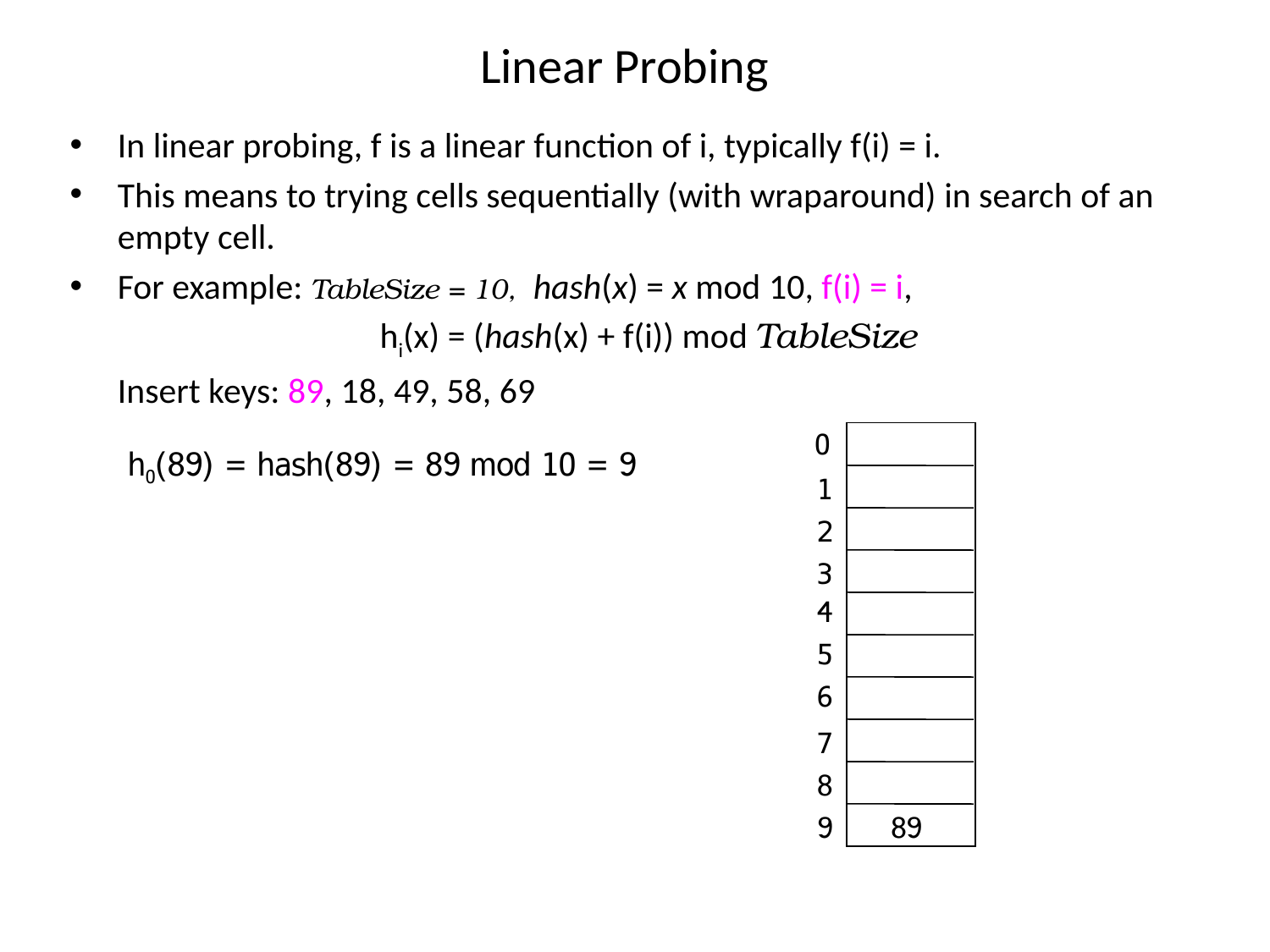

# Linear Probing
In linear probing, f is a linear function of i, typically f(i) = i.
This means to trying cells sequentially (with wraparound) in search of an empty cell.
For example: TableSize = 10,  hash(x) = x mod 10, f(i) = i,
			 hi(x) = (hash(x) + f(i)) mod TableSize
	Insert keys: 89, 18, 49, 58, 69

0

h0(89) = hash(89) = 89 mod 10 = 9
1

2

3

4

5

6

7

8

9

89